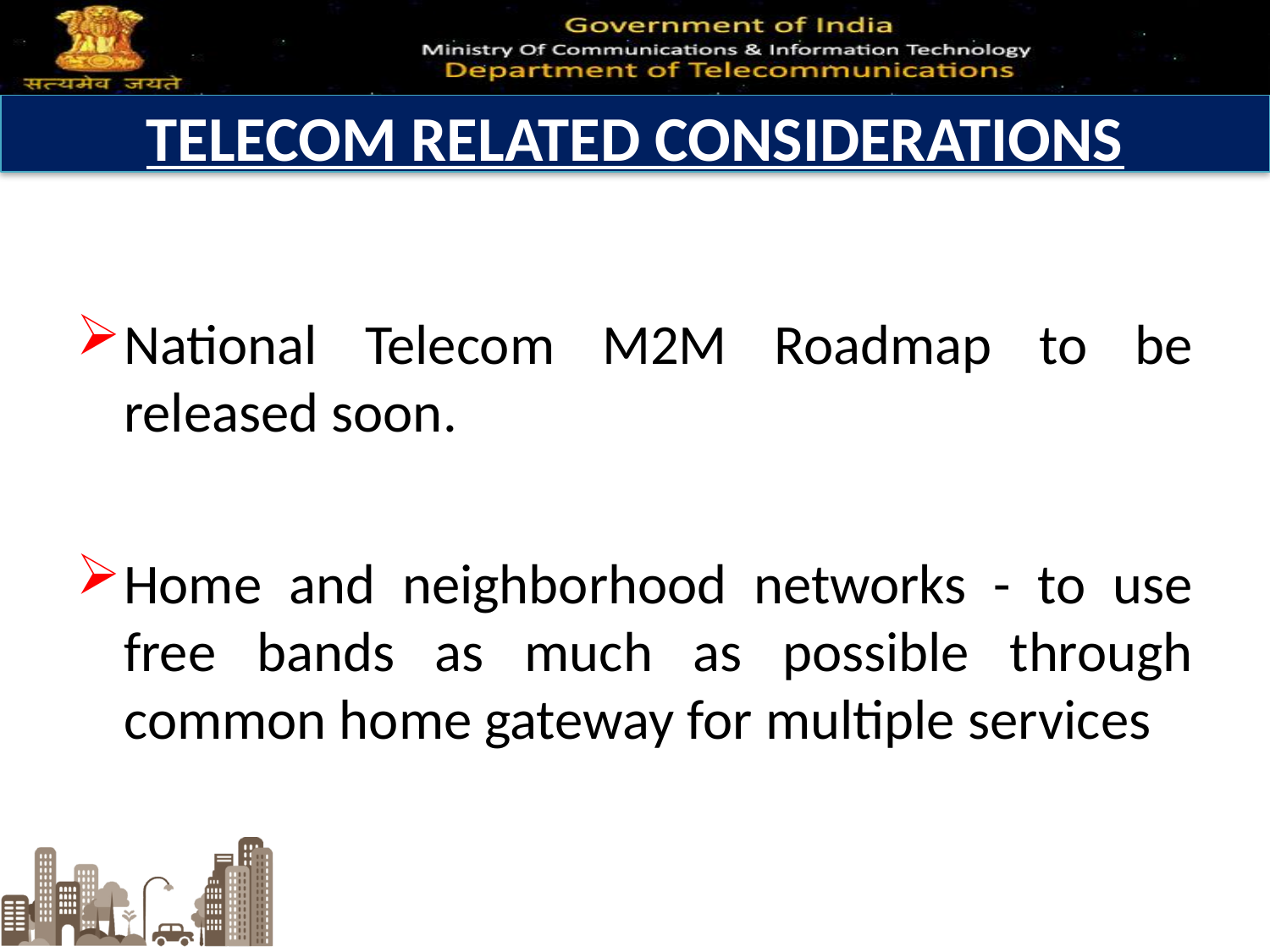

# TELECOM RELATED CONSIDERATIONS

National Telecom M2M Roadmap to be released soon.

Home and neighborhood networks - to use free bands as much as possible through common home gateway for multiple services